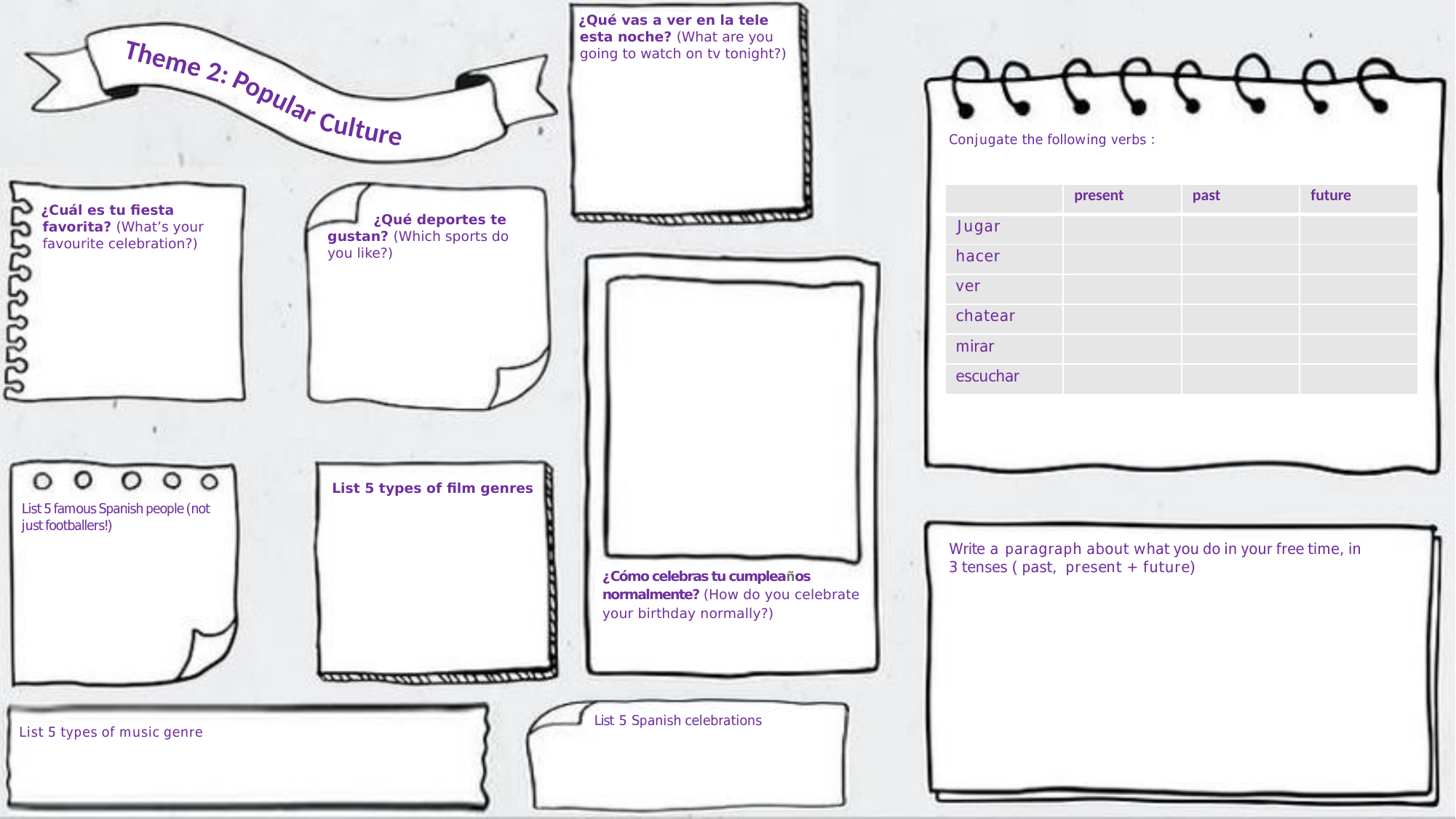

¿Qué vas a ver en la tele esta noche? (What are you going to watch on tv tonight?)
Theme 2:
Popular
 Culture
Conjugate the following verbs :
|  | present | past | future |
| --- | --- | --- | --- |
| Jugar |  |  |  |
| hacer |  |  |  |
| ver |  |  |  |
| chatear |  |  |  |
| mirar |  |  |  |
| escuchar |  |  |  |
¿Cuál es tu fiesta favorita? (What’s your favourite celebration?)
¿Qué deportes te gustan? (Which sports do you like?)
List 5 types of film genres
List 5 famous Spanish people (not just footballers!)
Write a paragraph about what you do in your free time, in 3 tenses ( past,  present + future)
¿Cómo celebras tu cumpleaños normalmente? (How do you celebrate your birthday normally?)
List 5 Spanish celebrations
List 5 types of music genre